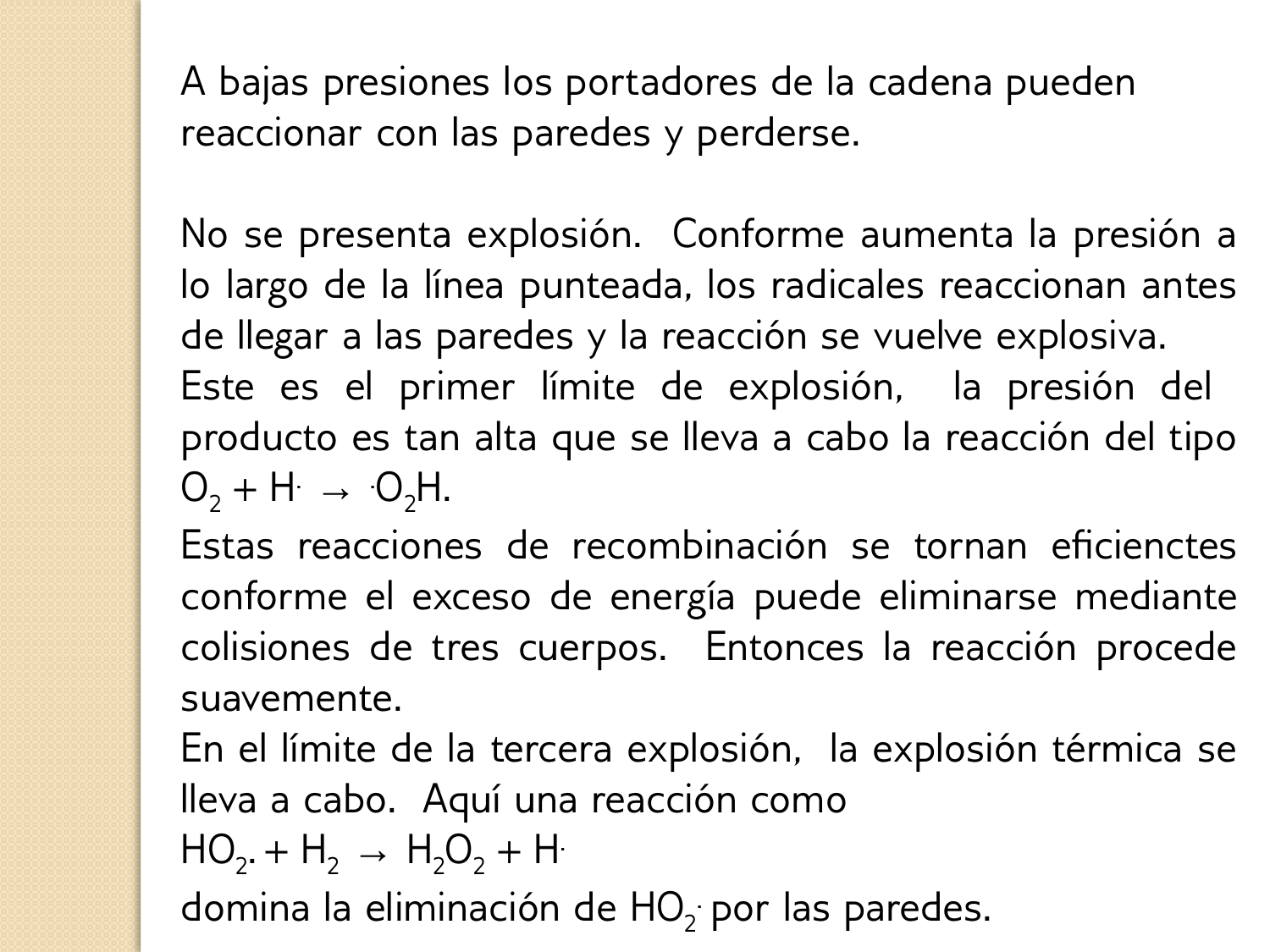

A bajas presiones los portadores de la cadena pueden reaccionar con las paredes y perderse.

No se presenta explosión.  Conforme aumenta la presión a lo largo de la línea punteada, los radicales reaccionan antes de llegar a las paredes y la reacción se vuelve explosiva.
Este es el primer límite de explosión,  la presión del  producto es tan alta que se lleva a cabo la reacción del tipo O2 + H. → .O2H.
Estas reacciones de recombinación se tornan eficienctes conforme el exceso de energía puede eliminarse mediante colisiones de tres cuerpos.  Entonces la reacción procede suavemente.
En el límite de la tercera explosión,  la explosión térmica se lleva a cabo.  Aquí una reacción como
HO2. + H2 → H2O2 + H.
domina la eliminación de HO2. por las paredes.